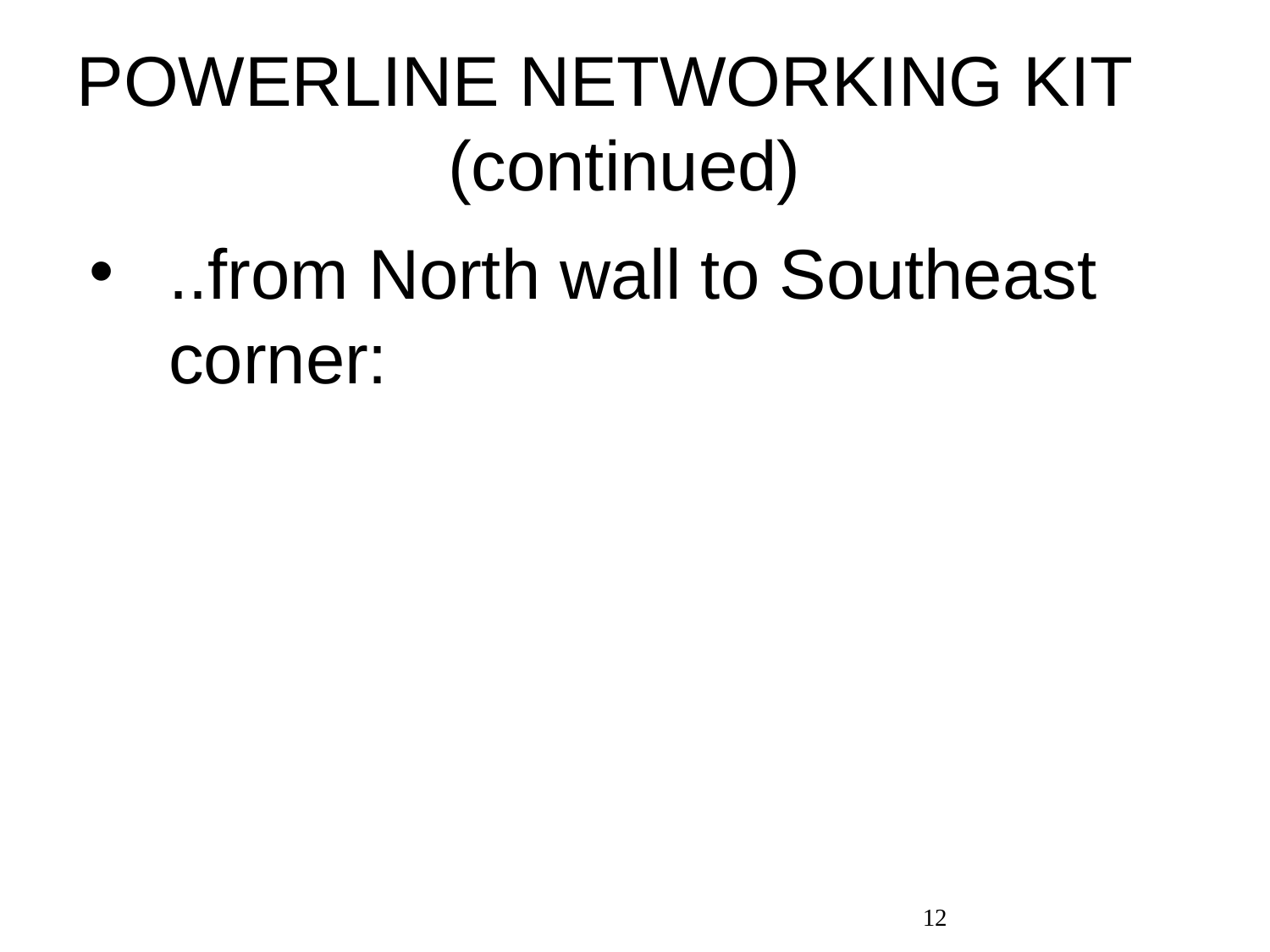

# POWERLINE NETWORKING KIT   (continued)
..from North wall to Southeast corner:

12